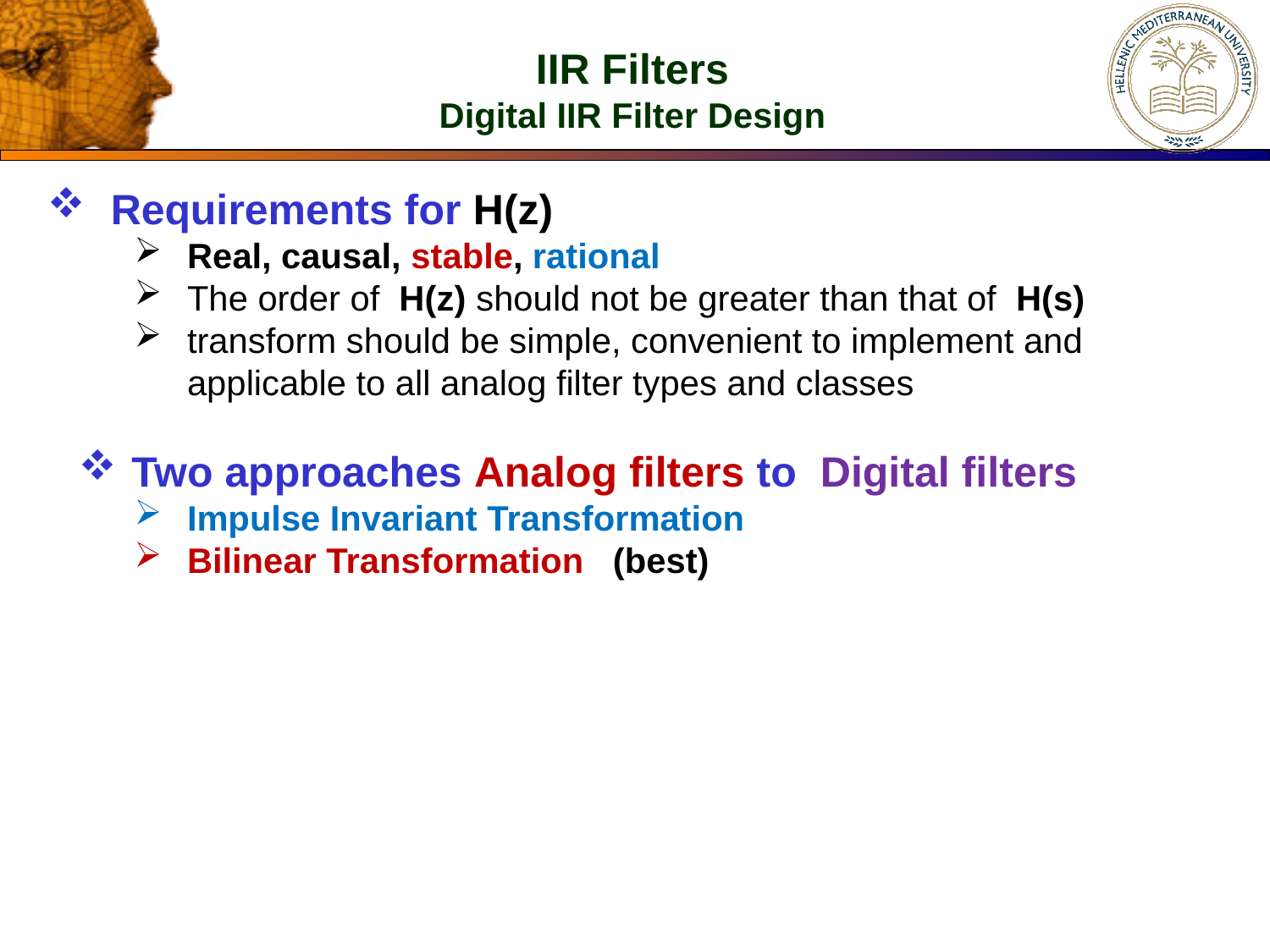

IIR Filters
Digital IIR Filter Design
Requirements for H(z)
Real, causal, stable, rational
The order of  H(z) should not be greater than that of  H(s)
transform should be simple, convenient to implement and applicable to all analog filter types and classes

Two approaches Analog filters to  Digital filters
Impulse Invariant Transformation
Bilinear Transformation   (best)